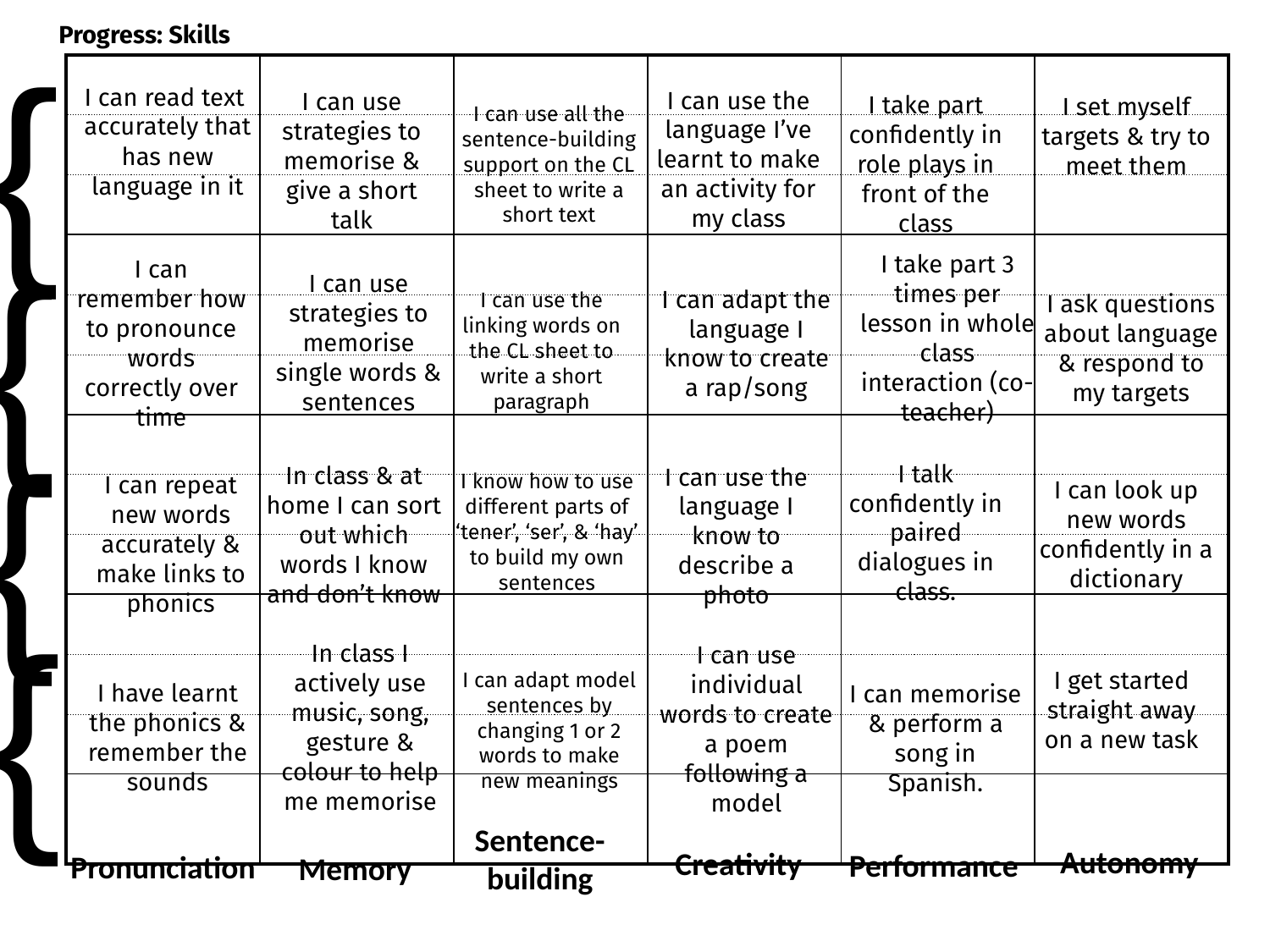

Progress: Skills
{
|  |  |  |  |  |  |
| --- | --- | --- | --- | --- | --- |
|  |  |  |  |  |  |
|  |  |  |  |  |  |
|  |  |  |  |  |  |
|  |  |  |  |  |  |
|  |  |  |  |  |  |
|  |  |  |  |  |  |
|  |  |  |  |  |  |
|  |  |  |  |  |  |
|  |  |  |  |  |  |
|  |  |  |  |  |  |
|  |  |  |  |  |  |
|  |  |  |  |  |  |
I can read text  accurately that has new language in it
I can use the language I’ve learnt to make an activity for my class
I can use strategies to memorise & give a short talk
I take part confidently in role plays in front of the class
I set myself targets & try to meet them
I can use all the sentence-building support on the CL sheet to write a short text
{
I take part 3 times per lesson in whole class interaction (co-teacher)
I can remember how to pronounce words correctly over time
I can use strategies to memorise single words & sentences
I can adapt the language I know to create a rap/song
I can use the linking words on the CL sheet to write a short paragraph
I ask questions about language & respond to my targets
{
I talk confidently in paired dialogues in class.
In class & at home I can sort out which words I know and don’t know
I can use the language I know to describe a photo
I know how to use different parts of ‘tener’, ‘ser’, & ‘hay’ to build my own sentences
I can repeat new words accurately & make links to phonics
I can look up new words confidently in a dictionary
{
In class I actively use music, song, gesture & colour to help me memorise
I can use individual words to create a poem following a model
I get started straight away on a new task
I can adapt model sentences by changing 1 or 2 words to make new meanings
I have learnt the phonics & remember the sounds
I can memorise & perform a song in Spanish.
Sentence-building
Autonomy
Creativity
Performance
Pronunciation
Memory